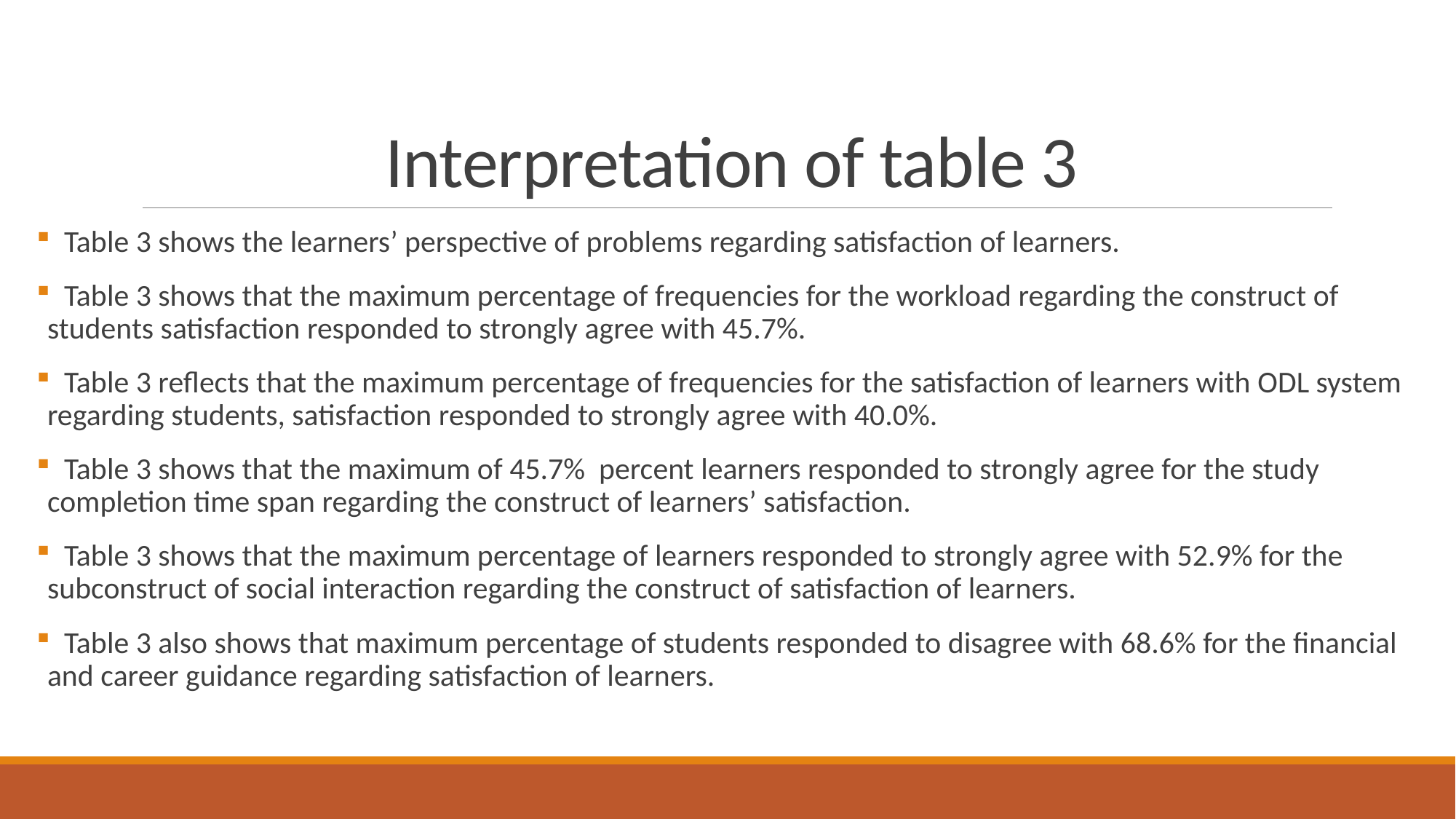

# Interpretation of table 3
  Table 3 shows the learners’ perspective of problems regarding satisfaction of learners.
  Table 3 shows that the maximum percentage of frequencies for the workload regarding the construct of students satisfaction responded to strongly agree with 45.7%.
  Table 3 reflects that the maximum percentage of frequencies for the satisfaction of learners with ODL system regarding students, satisfaction responded to strongly agree with 40.0%.
  Table 3 shows that the maximum of 45.7%  percent learners responded to strongly agree for the study completion time span regarding the construct of learners’ satisfaction.
  Table 3 shows that the maximum percentage of learners responded to strongly agree with 52.9% for the subconstruct of social interaction regarding the construct of satisfaction of learners.
  Table 3 also shows that maximum percentage of students responded to disagree with 68.6% for the financial and career guidance regarding satisfaction of learners.